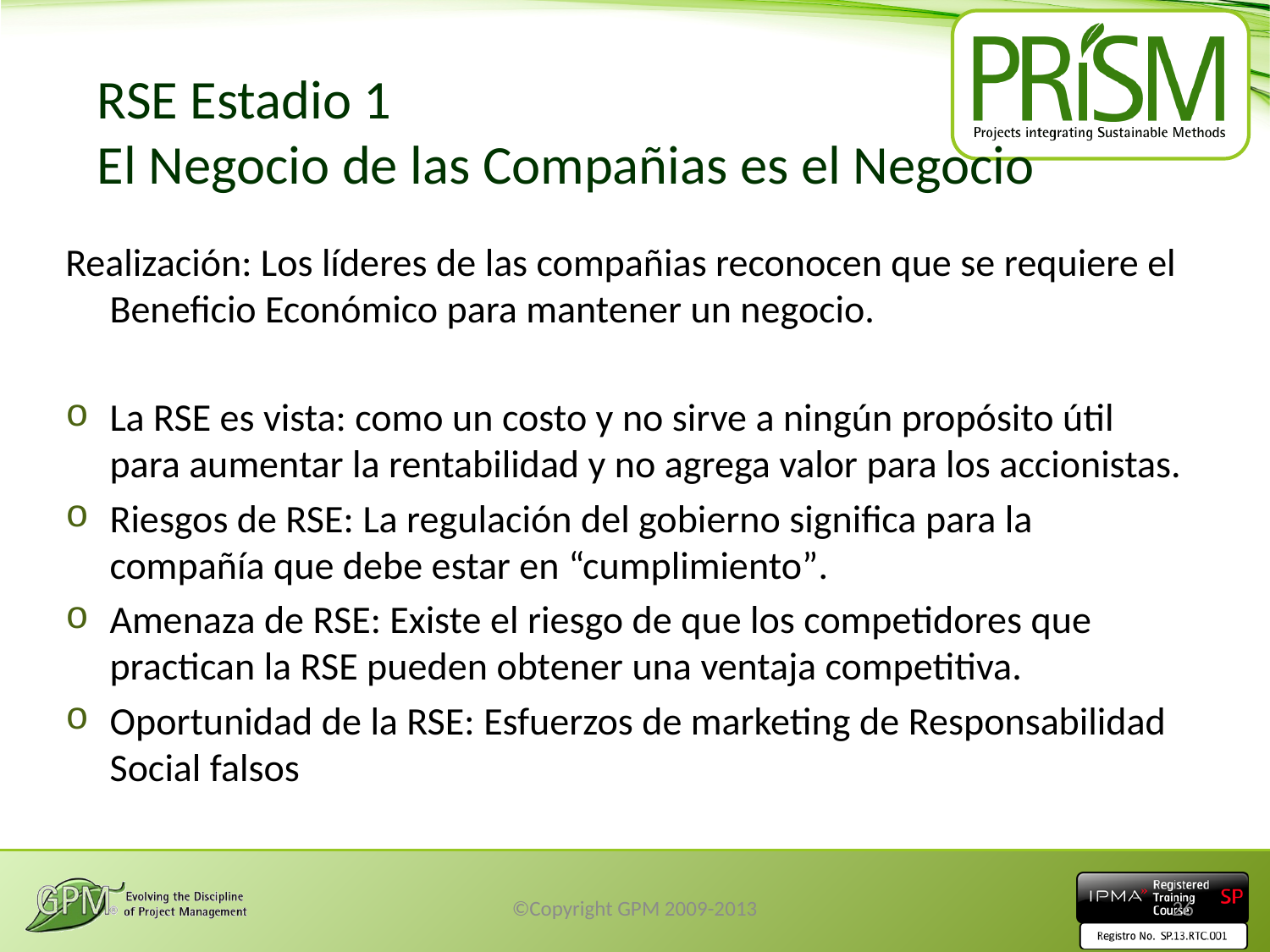

# RSE Estadio 1 El Negocio de las Compañias es el Negocio
Realización: Los líderes de las compañias reconocen que se requiere el Beneficio Económico para mantener un negocio.

La RSE es vista: como un costo y no sirve a ningún propósito útil para aumentar la rentabilidad y no agrega valor para los accionistas.
Riesgos de RSE: La regulación del gobierno significa para la compañía que debe estar en “cumplimiento”.
Amenaza de RSE: Existe el riesgo de que los competidores que practican la RSE pueden obtener una ventaja competitiva.
Oportunidad de la RSE: Esfuerzos de marketing de Responsabilidad Social falsos
©Copyright GPM 2009-2013
26